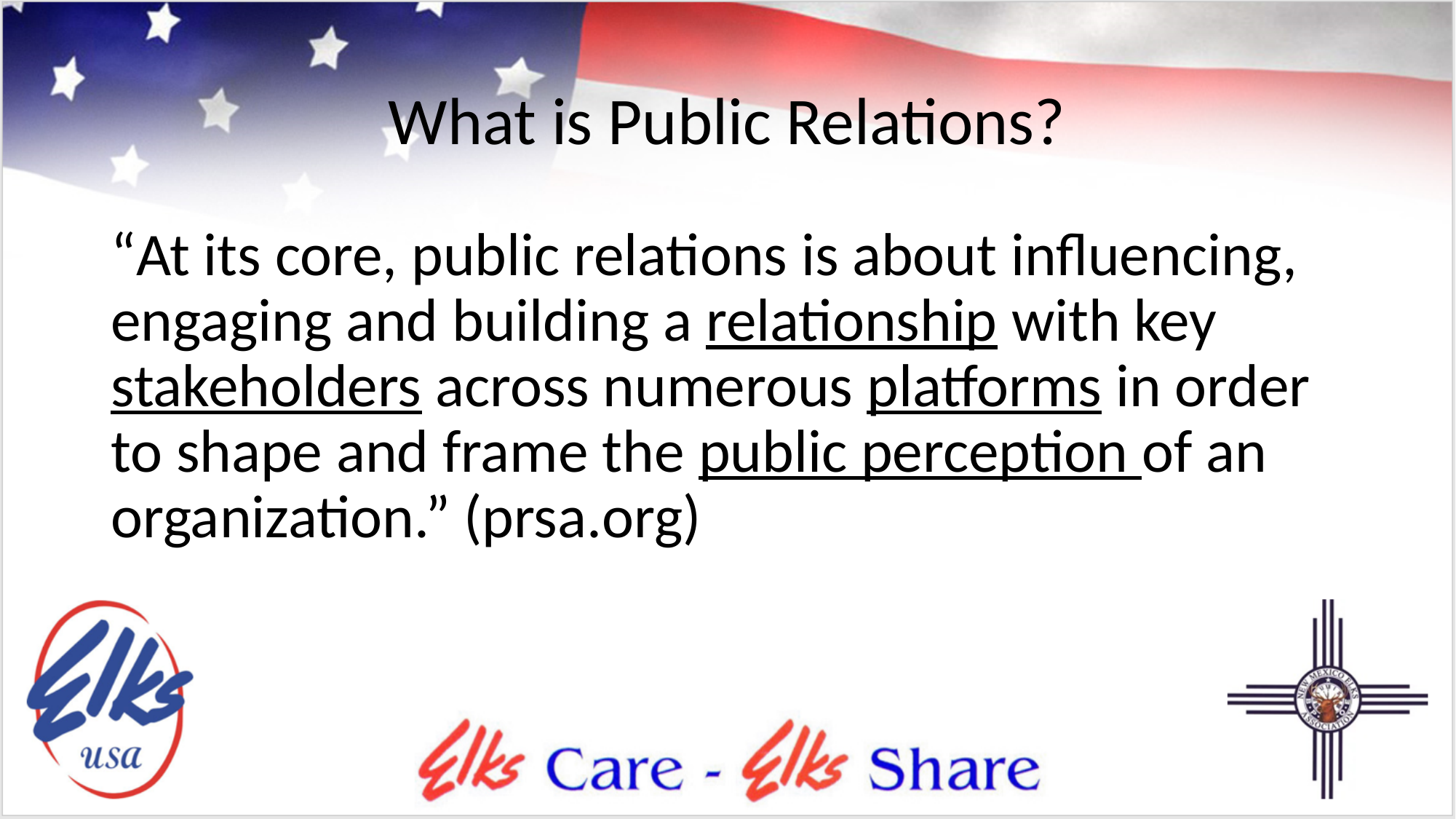

# What is Public Relations?
“At its core, public relations is about influencing, engaging and building a relationship with key stakeholders across numerous platforms in order to shape and frame the public perception of an organization.” (prsa.org)